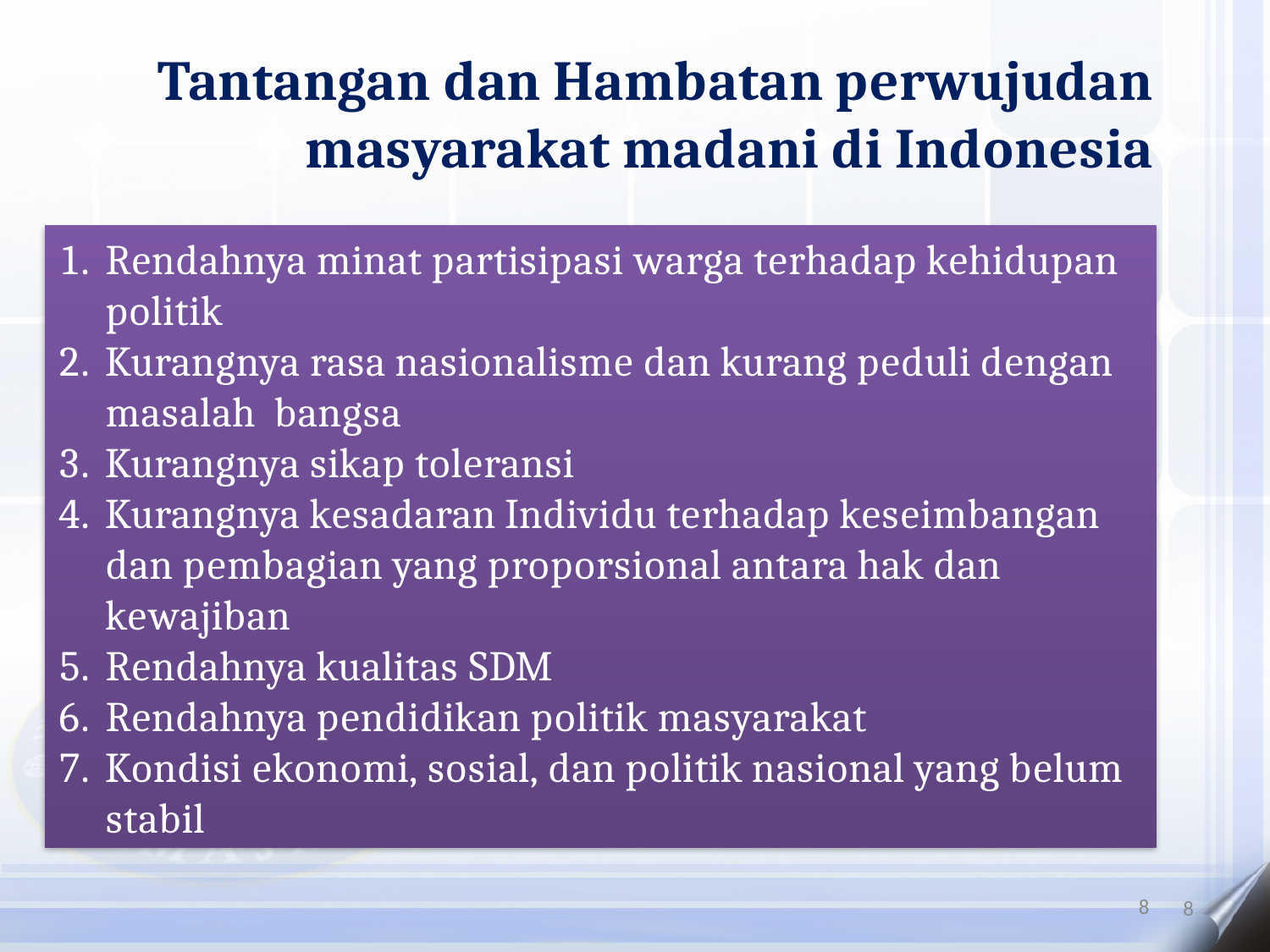

Tantangan dan Hambatan perwujudan masyarakat madani di Indonesia
Rendahnya minat partisipasi warga terhadap kehidupan politik
Kurangnya rasa nasionalisme dan kurang peduli dengan masalah  bangsa
Kurangnya sikap toleransi
Kurangnya kesadaran Individu terhadap keseimbangan dan pembagian yang proporsional antara hak dan kewajiban
Rendahnya kualitas SDM
Rendahnya pendidikan politik masyarakat
Kondisi ekonomi, sosial, dan politik nasional yang belum stabil
8
8